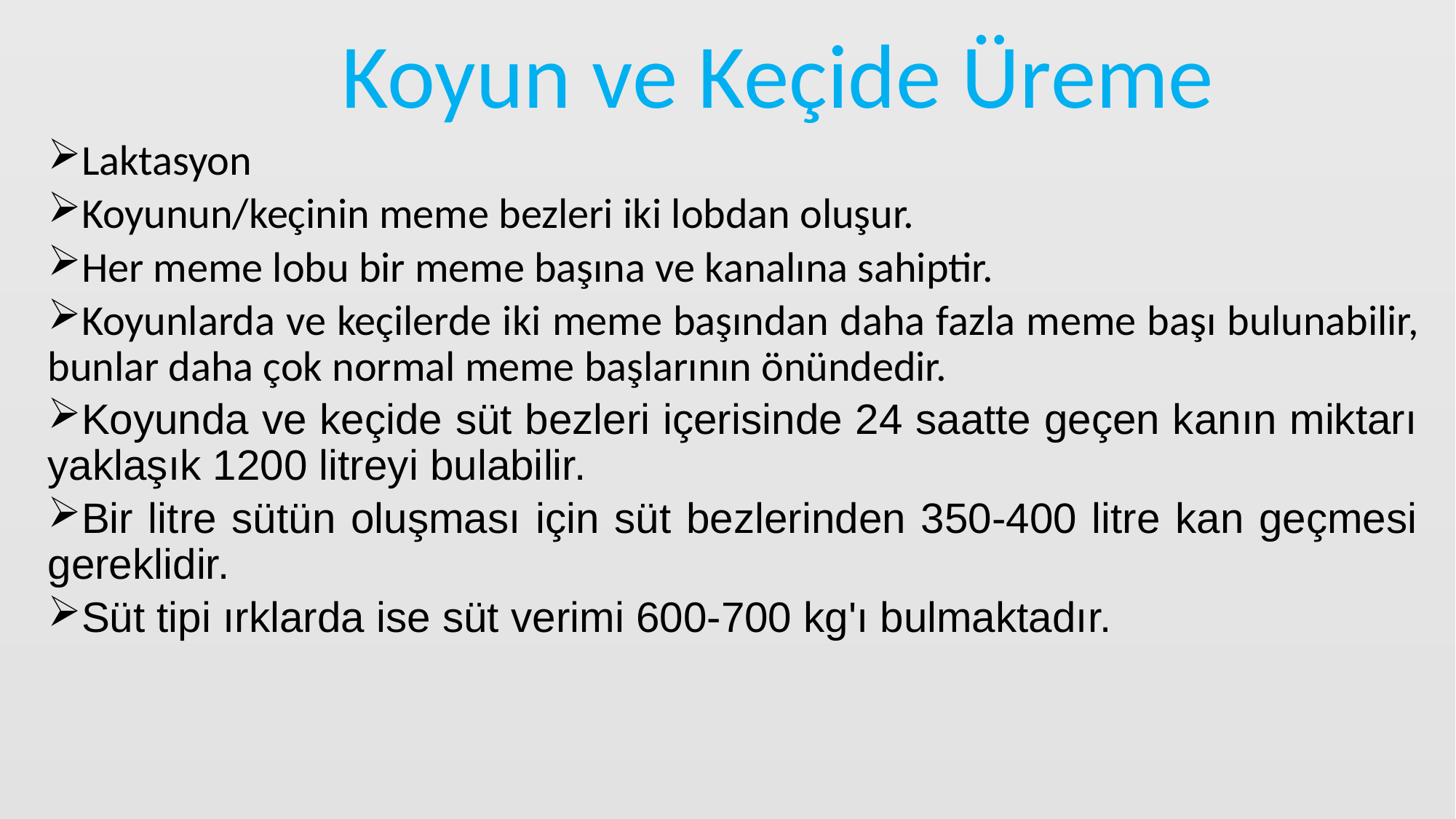

# Koyun ve Keçide Üreme
Laktasyon
Koyunun/keçinin meme bezleri iki lobdan oluşur.
Her meme lobu bir meme başına ve kanalına sahiptir.
Koyunlarda ve keçilerde iki meme başından daha fazla meme başı bulunabilir, bunlar daha çok normal meme başlarının önündedir.
Koyunda ve keçide süt bezleri içerisinde 24 saatte geçen kanın miktarı yaklaşık 1200 litreyi bulabilir.
Bir litre sütün oluşması için süt bezlerinden 350-400 litre kan geçmesi gereklidir.
Süt tipi ırklarda ise süt verimi 600-700 kg'ı bulmaktadır.